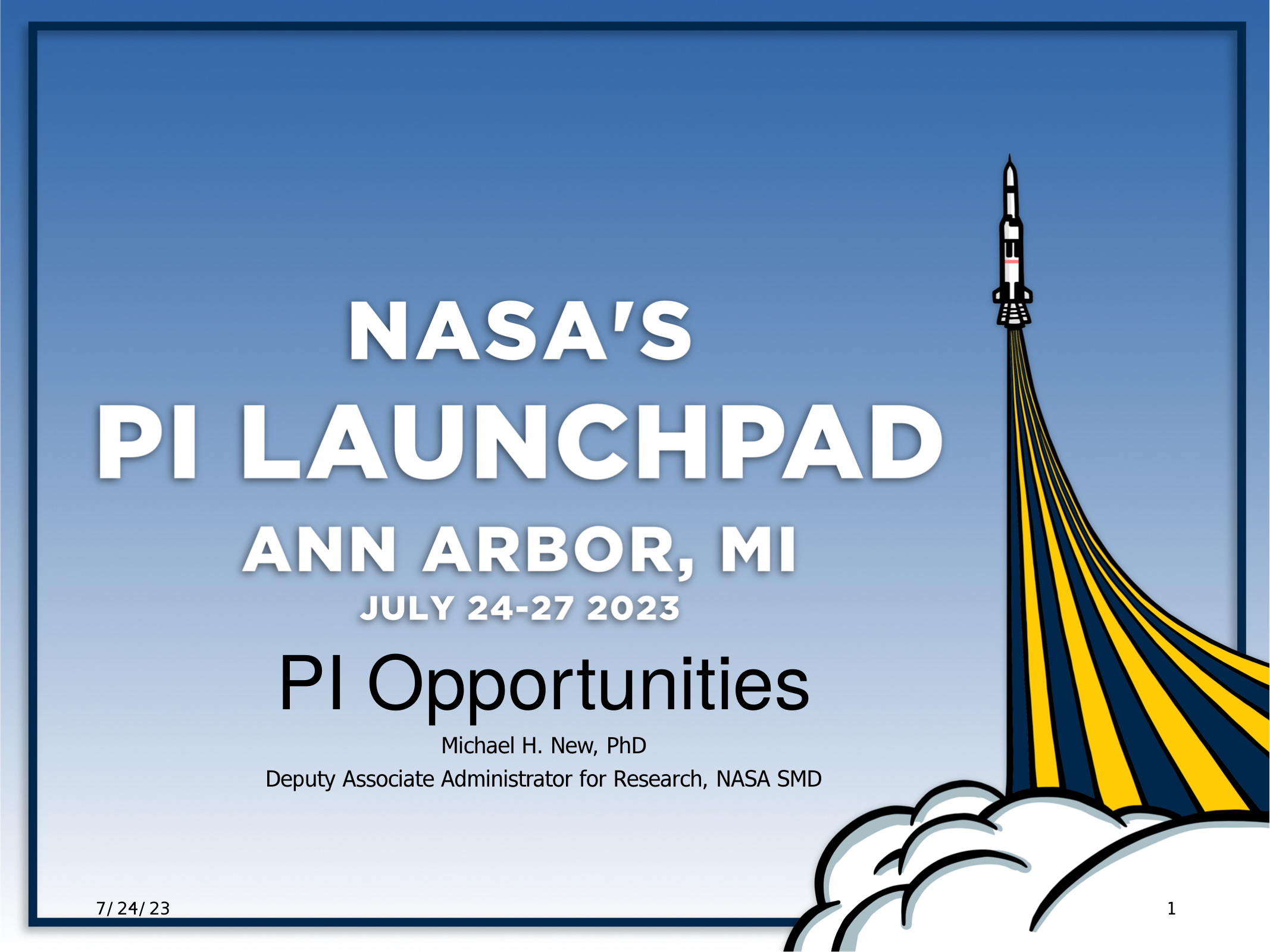

PI Opportunities
Michael H. New, PhD
Deputy Associate Administrator for Research, NASA SMD
7/24/23
1